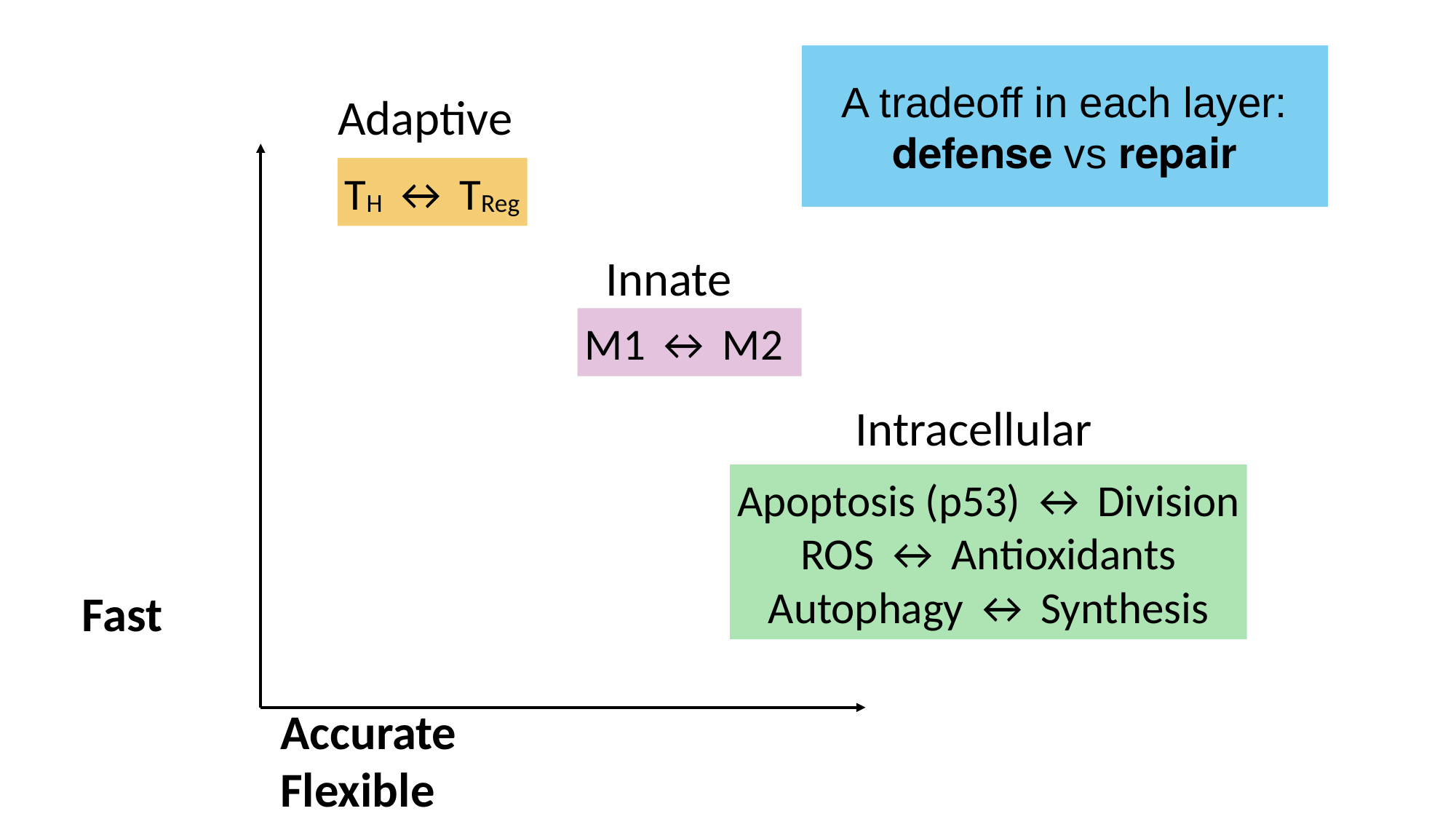

# A tradeoff in each layer: defense vs repair
Adaptive

TH ↔ TReg
Innate
M1 ↔ M2
Intracellular
Apoptosis (p53) ↔ Division
ROS ↔ Antioxidants
Autophagy ↔ Synthesis
Fast
Accurate
Flexible